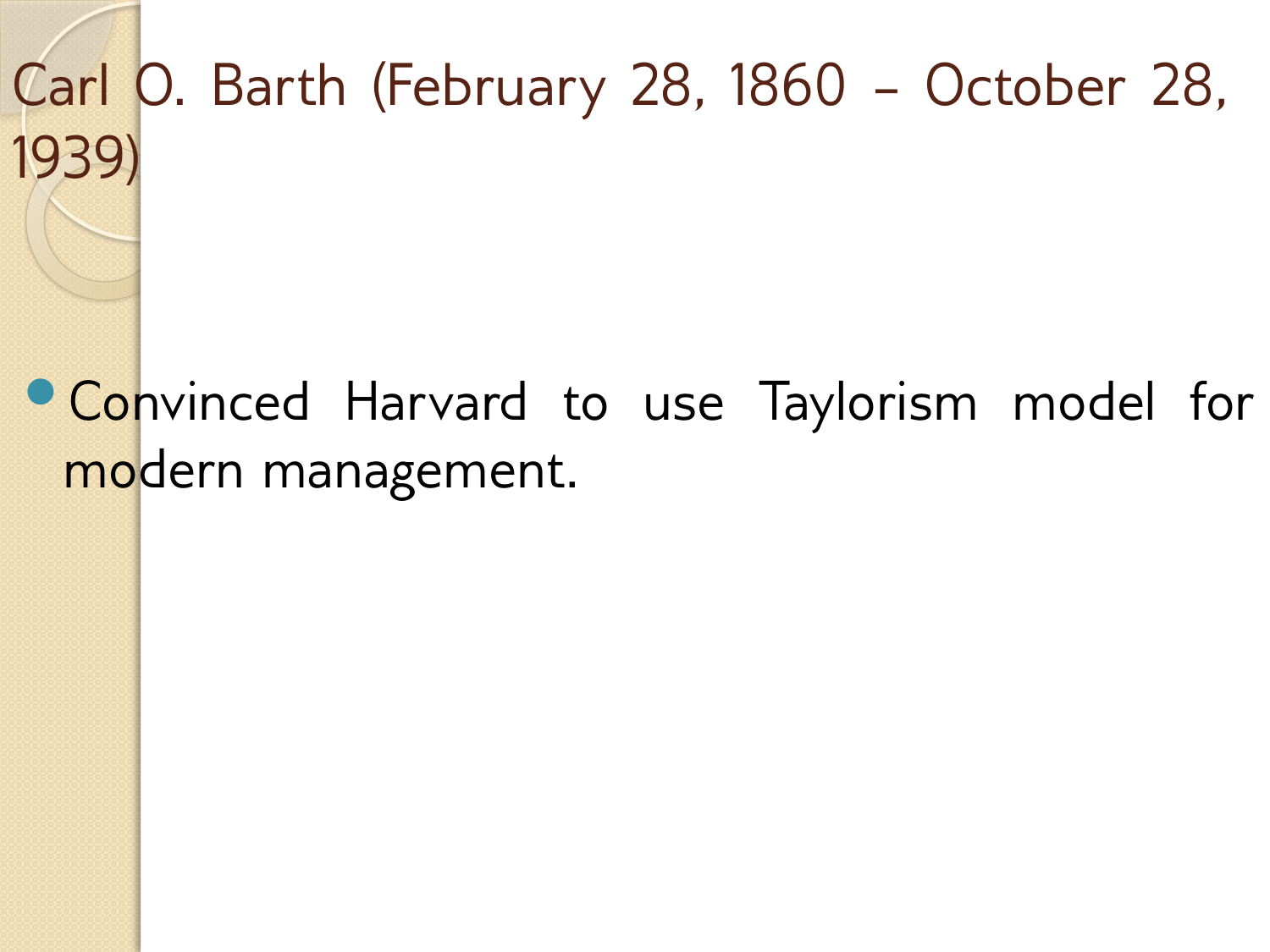

# Carl O. Barth (February 28, 1860 – October 28, 1939)

Convinced Harvard to use Taylorism model for modern management.